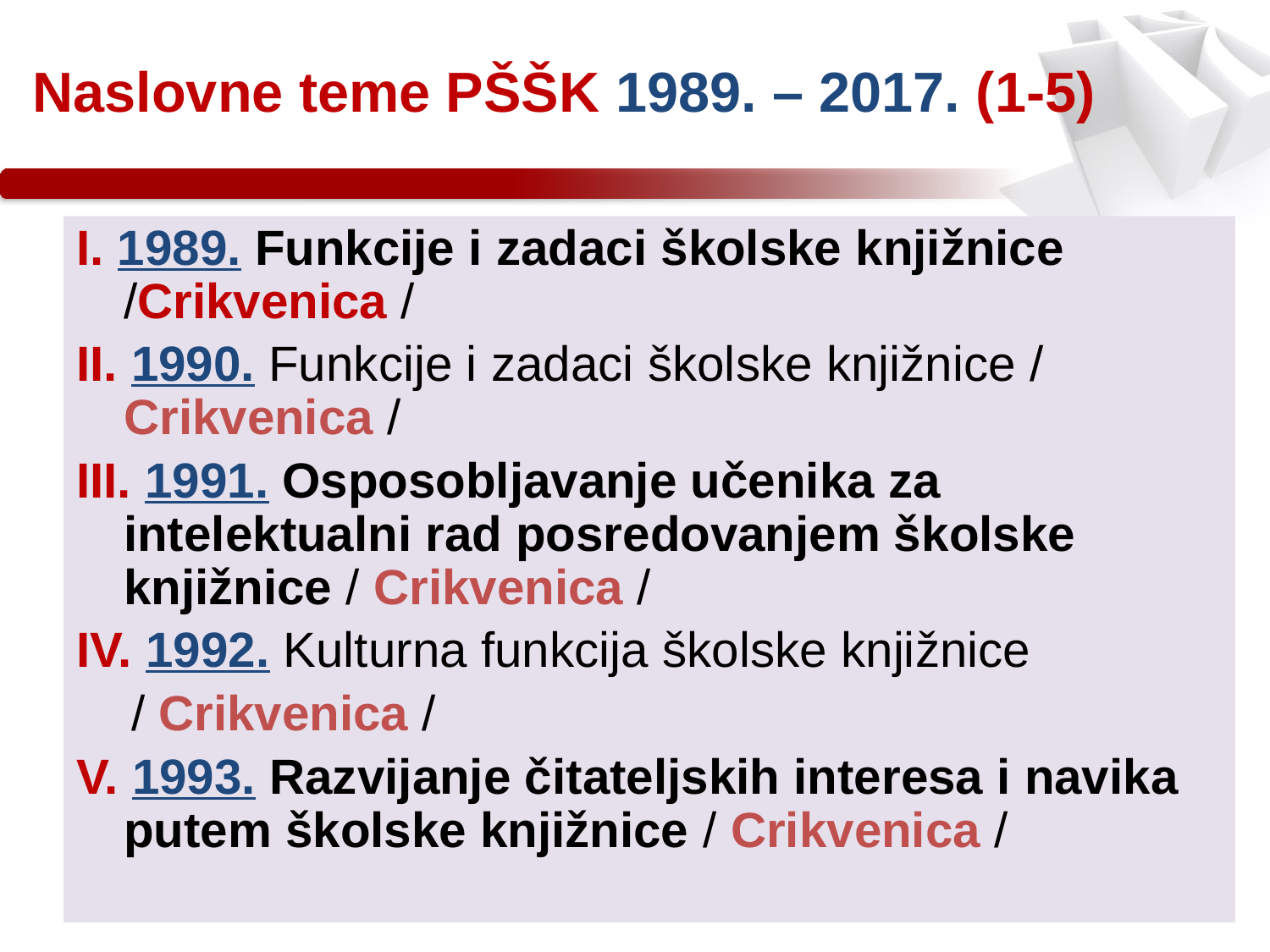

Naslovne teme PŠŠK 1989. – 2017. (1-5)
I. 1989. Funkcije i zadaci školske knjižnice /Crikvenica /
II. 1990. Funkcije i zadaci školske knjižnice / Crikvenica /
III. 1991. Osposobljavanje učenika za intelektualni rad posredovanjem školske knjižnice / Crikvenica /
IV. 1992. Kulturna funkcija školske knjižnice
    / Crikvenica /
V. 1993. Razvijanje čitateljskih interesa i navika putem školske knjižnice / Crikvenica /
13.2.2017
29